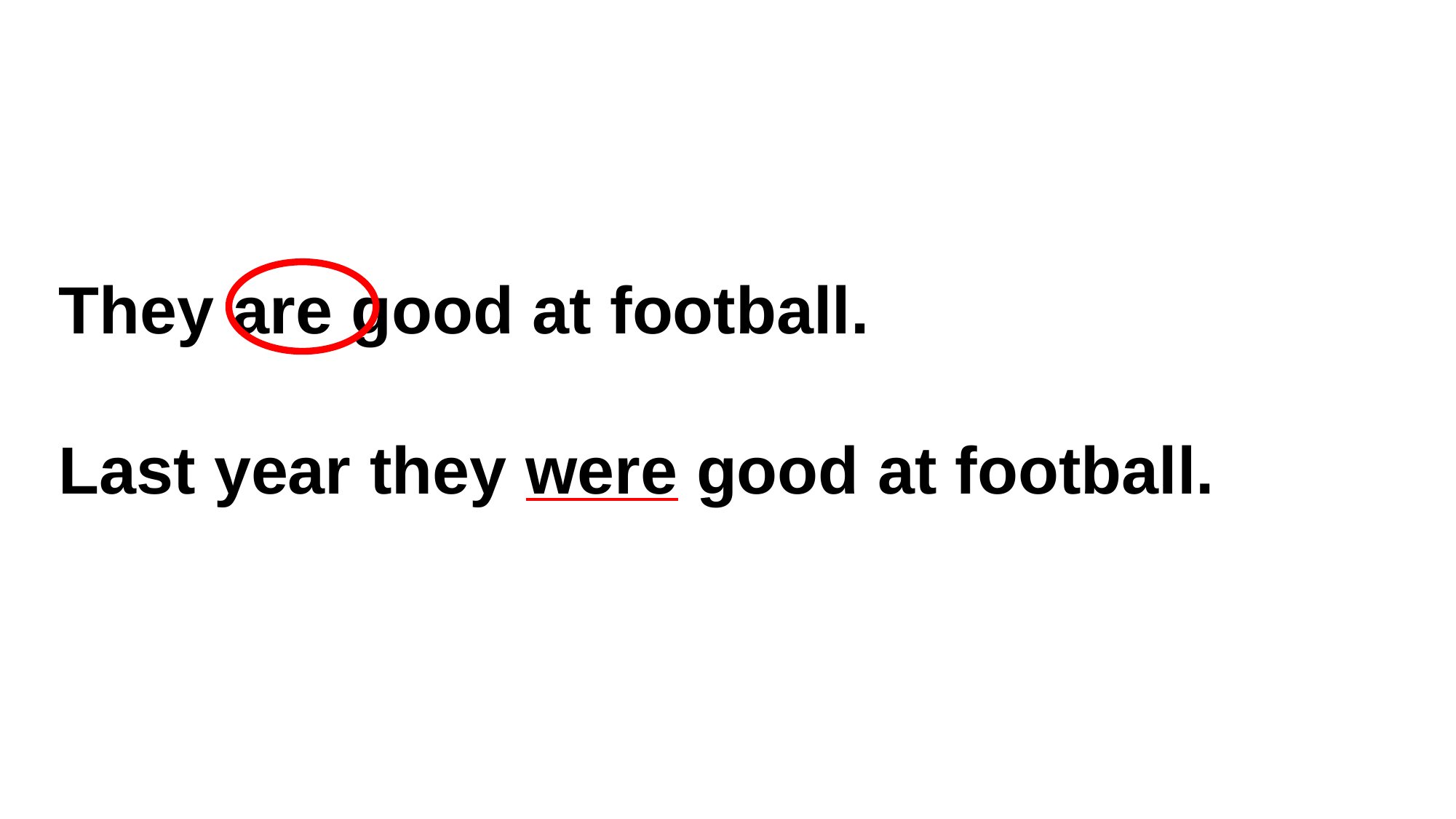

They are good at football.

Last year they were good at football.